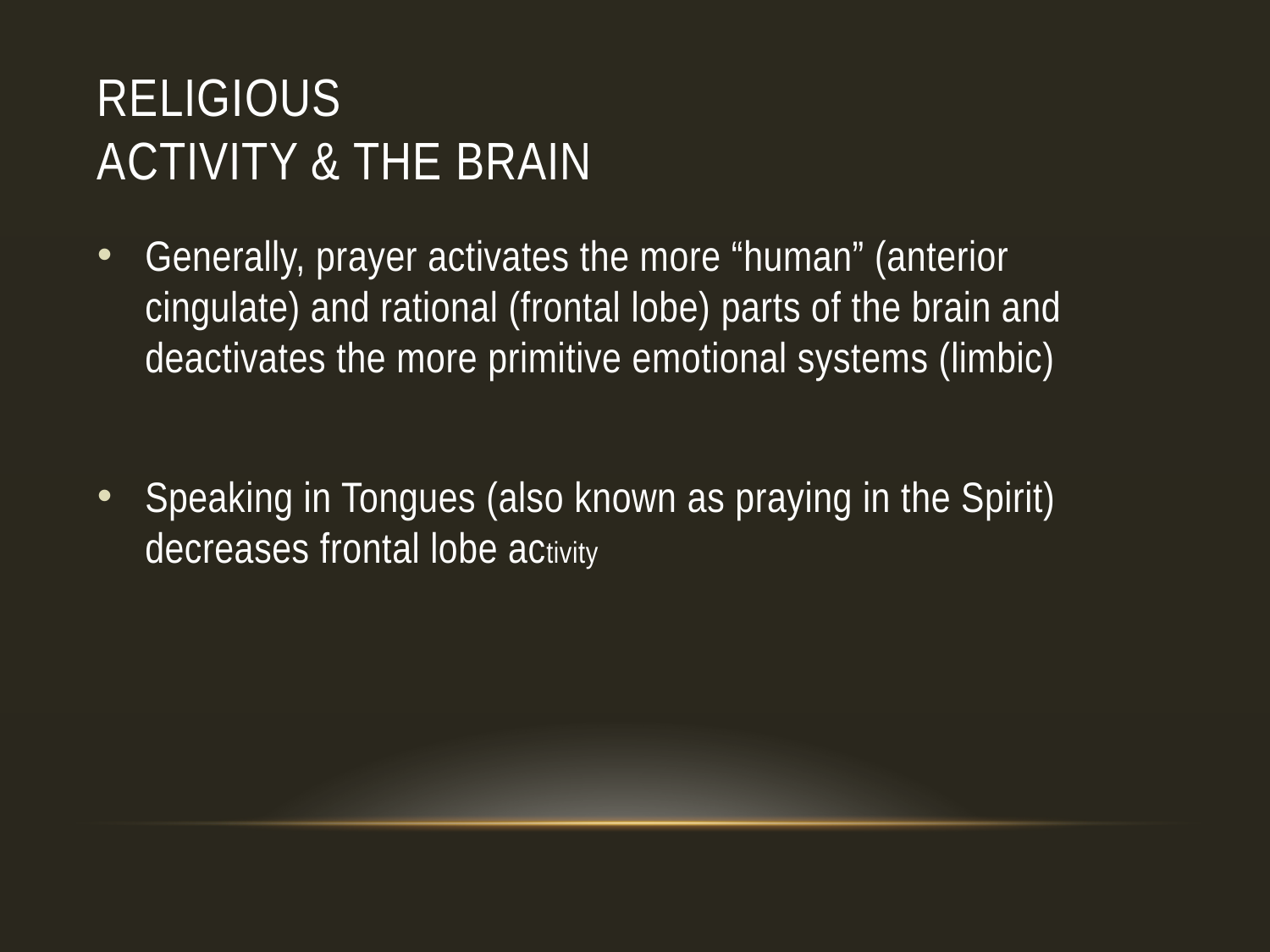

# Religious Activity & the Brain
Generally, prayer activates the more “human” (anterior cingulate) and rational (frontal lobe) parts of the brain and deactivates the more primitive emotional systems (limbic)

Speaking in Tongues (also known as praying in the Spirit) decreases frontal lobe activity